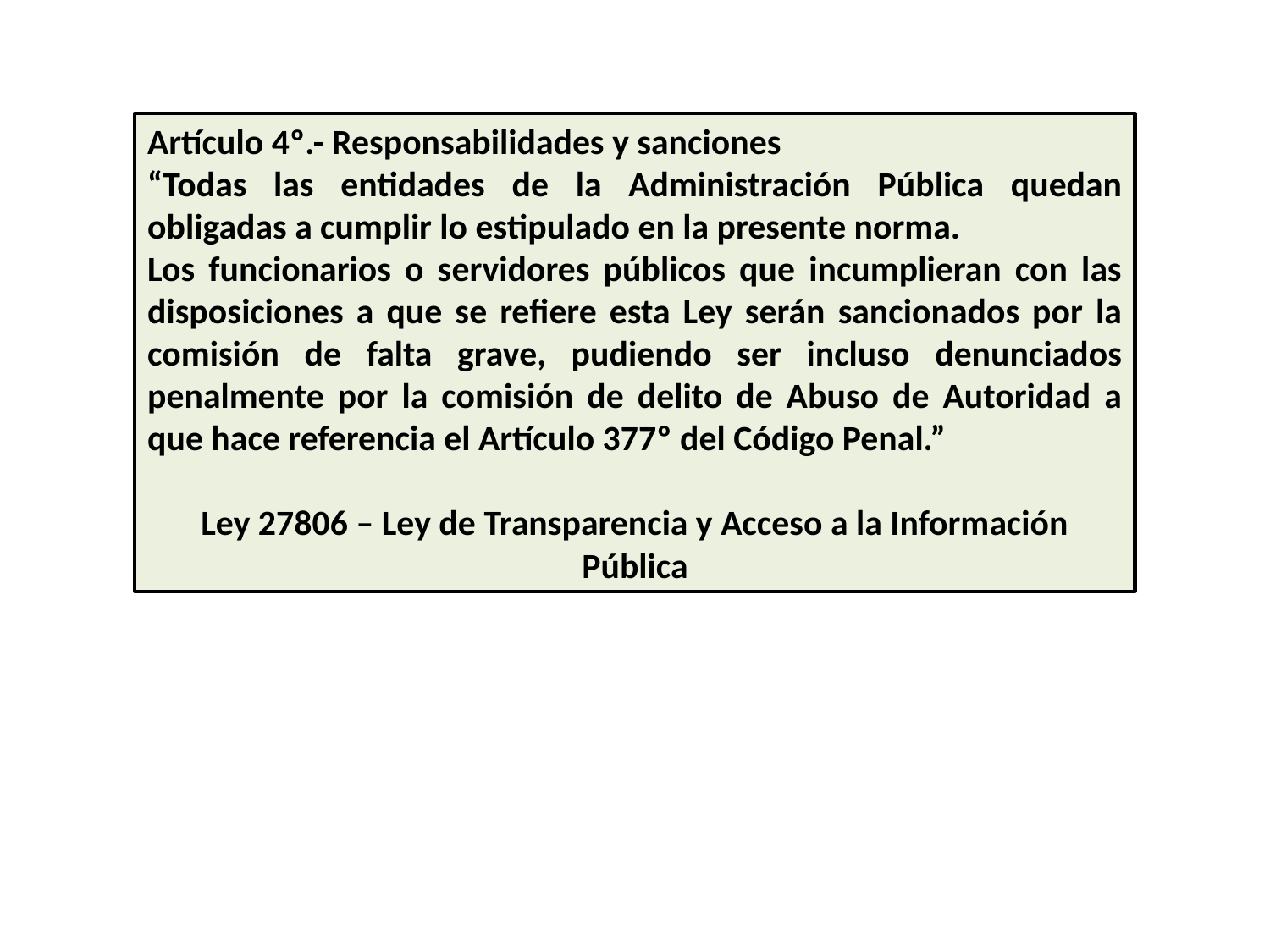

Artículo 4º.- Responsabilidades y sanciones
“Todas las entidades de la Administración Pública quedan obligadas a cumplir lo estipulado en la presente norma.
Los funcionarios o servidores públicos que incumplieran con las disposiciones a que se refiere esta Ley serán sancionados por la comisión de falta grave, pudiendo ser incluso denunciados penalmente por la comisión de delito de Abuso de Autoridad a que hace referencia el Artículo 377º del Código Penal.”

Ley 27806 – Ley de Transparencia y Acceso a la Información Pública